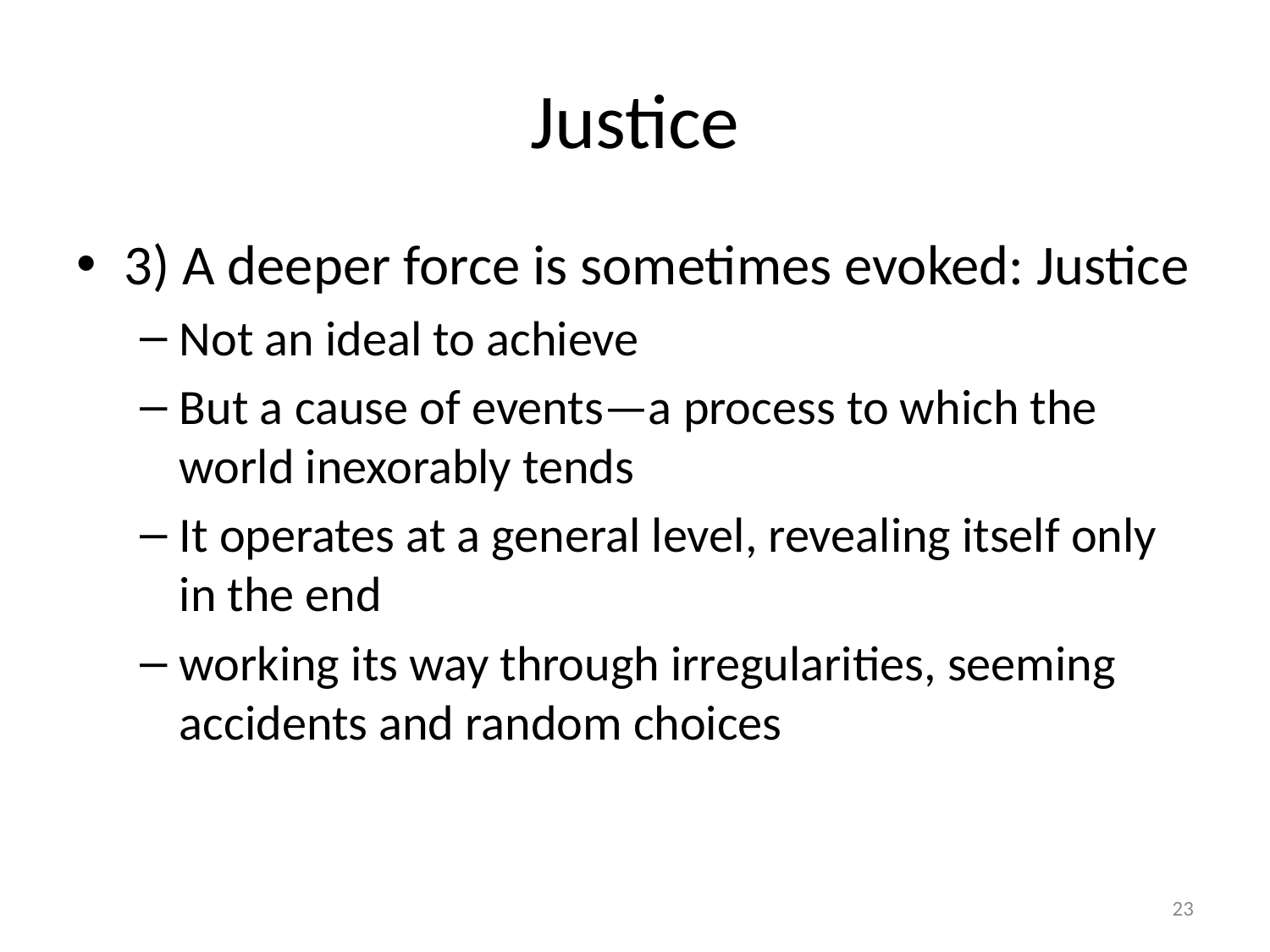

# Justice
3) A deeper force is sometimes evoked: Justice
Not an ideal to achieve
But a cause of events—a process to which the world inexorably tends
It operates at a general level, revealing itself only in the end
working its way through irregularities, seeming accidents and random choices

23